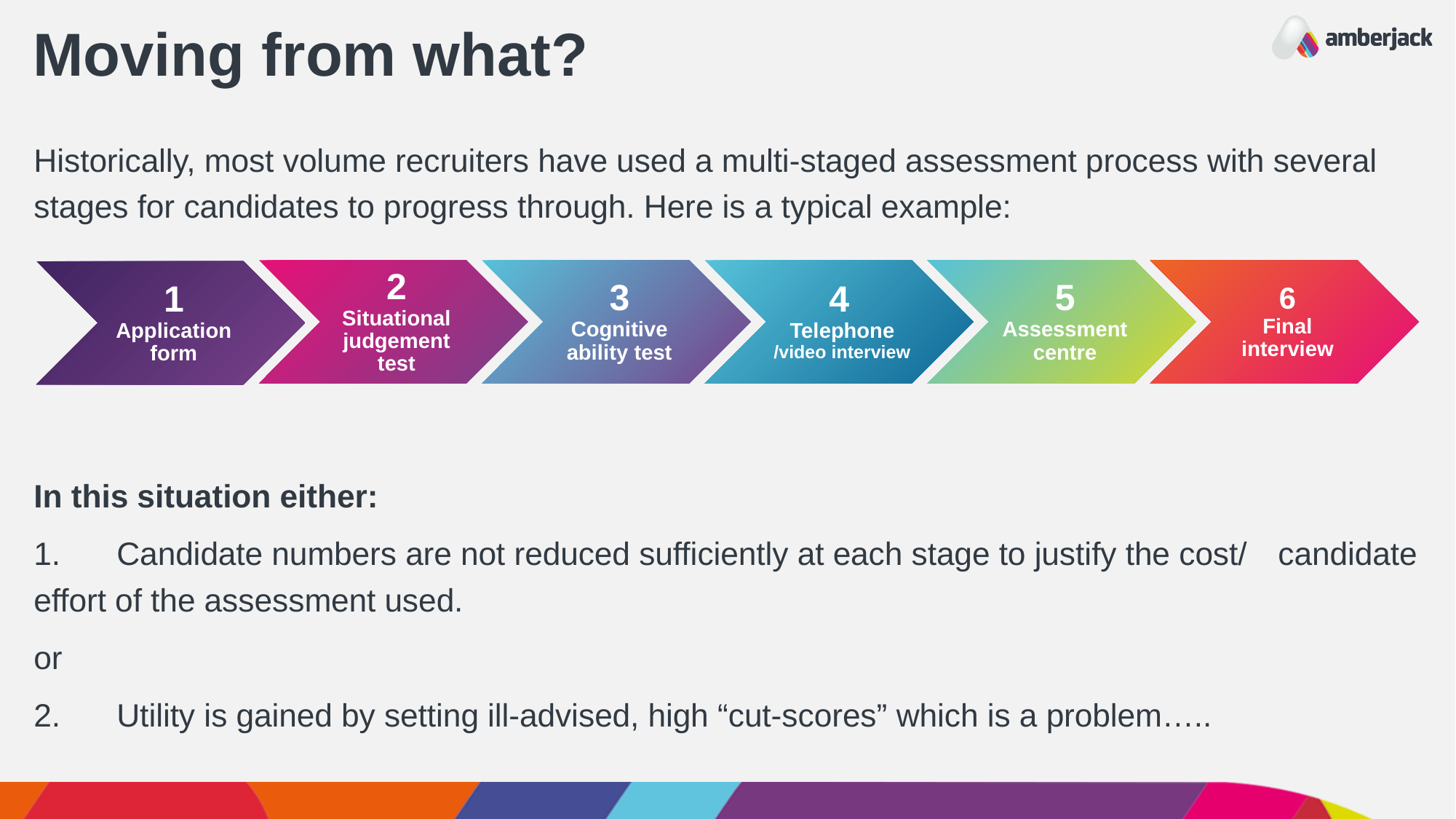

# Moving from what?
Historically, most volume recruiters have used a multi-staged assessment process with several stages for candidates to progress through. Here is a typical example:

In this situation either:
1.	Candidate numbers are not reduced sufficiently at each stage to justify the cost/	candidate effort of the assessment used.
or
2.	Utility is gained by setting ill-advised, high “cut-scores” which is a problem…..
2
Situational judgement test
3
Cognitive ability test
4
Telephone
/video interview
5
Assessment centre
6
Final interview
1
Application form